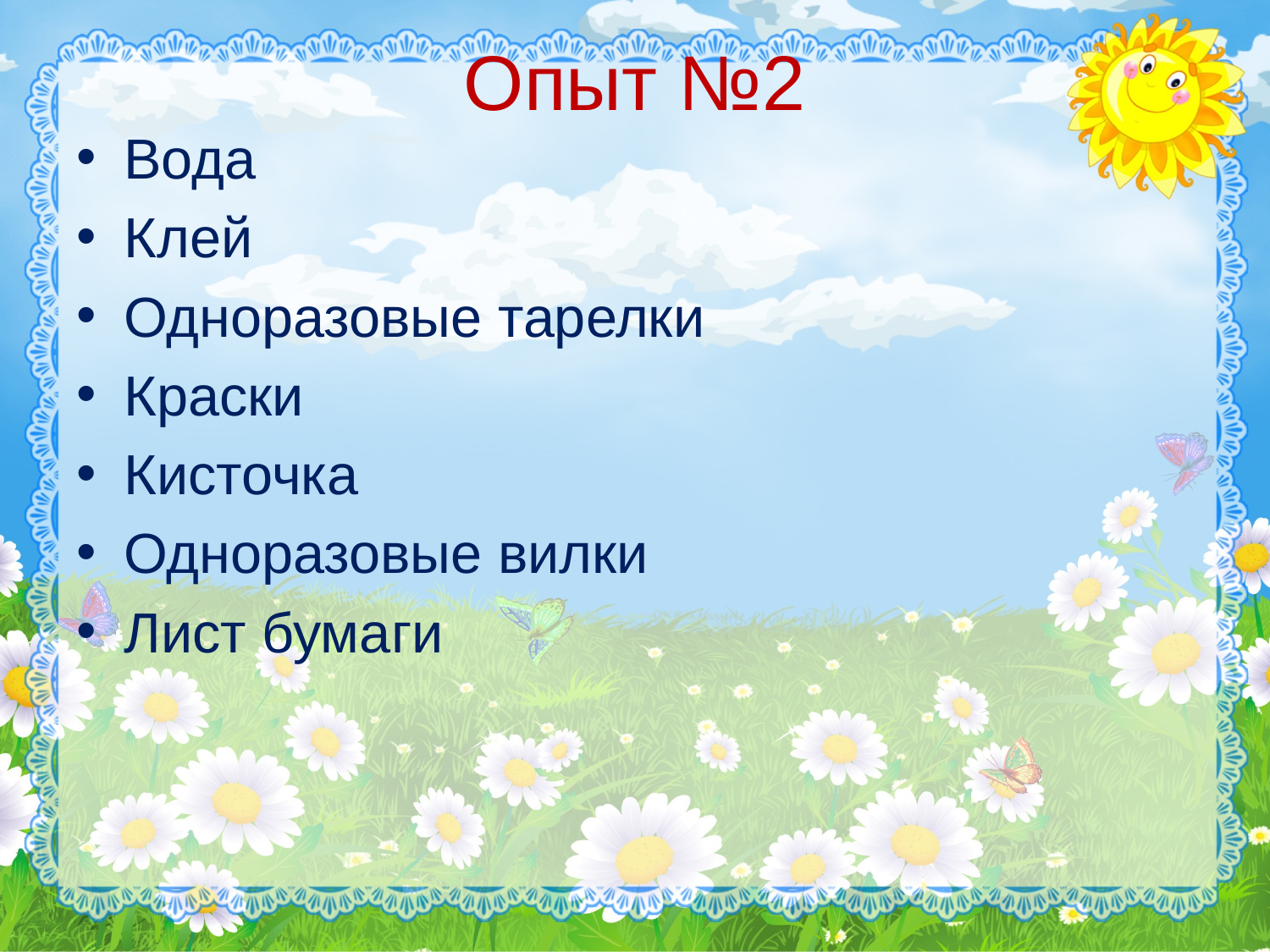

# Опыт №2
Вода
Клей
Одноразовые тарелки
Краски
Кисточка
Одноразовые вилки
Лист бумаги